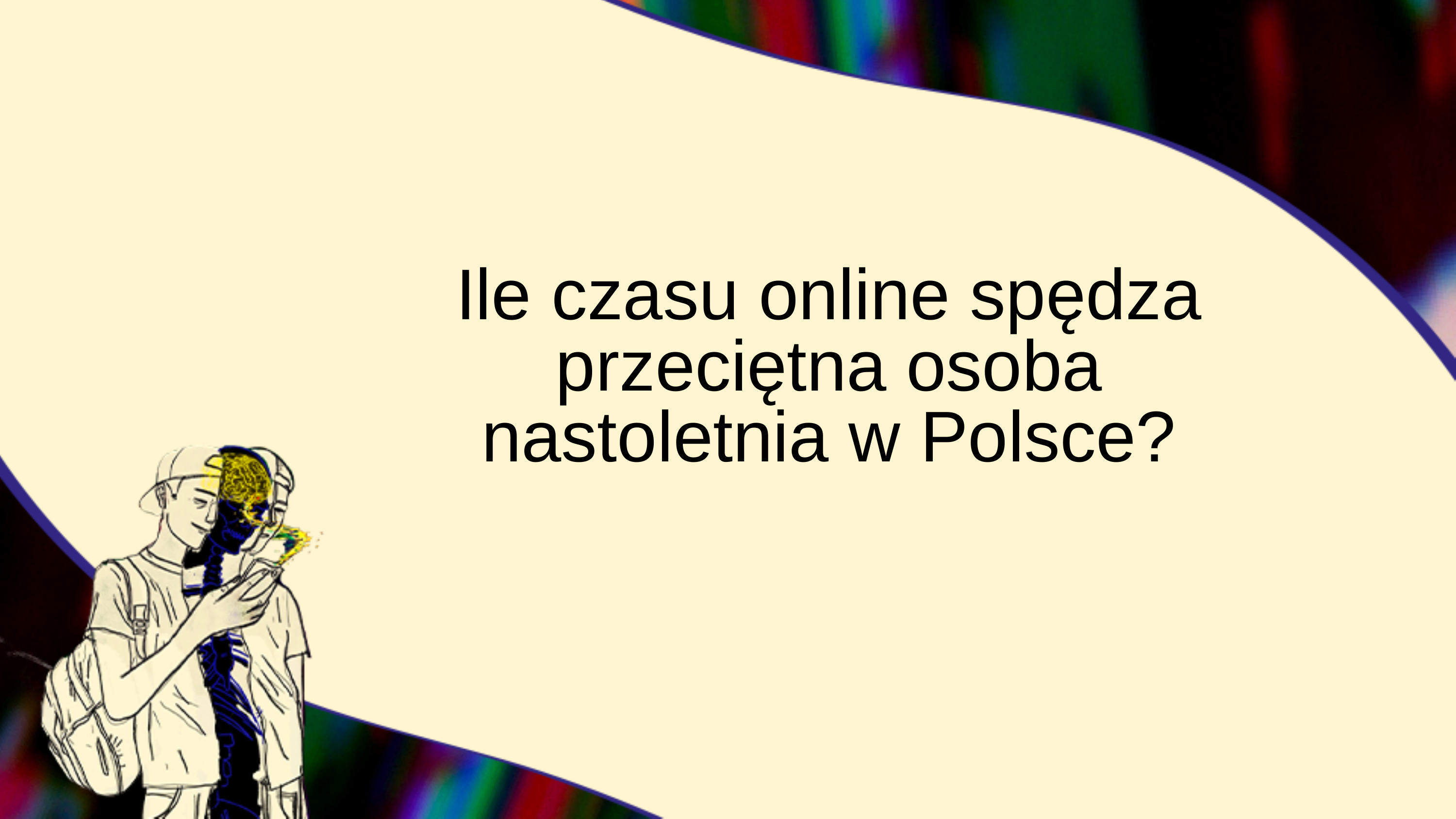

Ile czasu online spędza przeciętna osoba nastoletnia w Polsce?